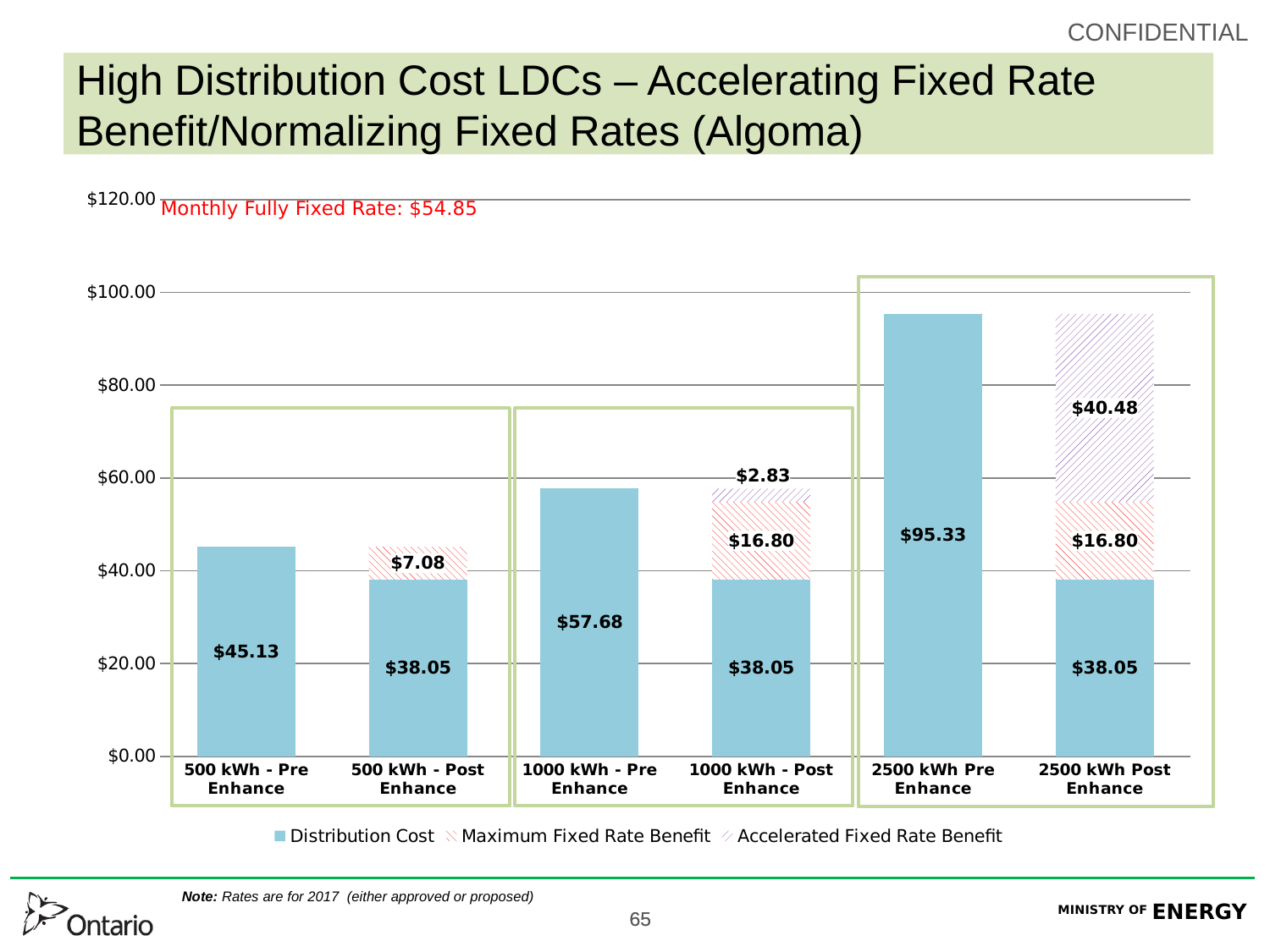

# High Distribution Cost LDCs – Accelerating Fixed Rate Benefit/Normalizing Fixed Rates (Algoma)

### Chart

| Category | Distribution Cost | Maximum Fixed Rate Benefit | Accelerated Fixed Rate Benefit |
|---|---|---|---|
| 500 kWh - Pre Enhance | 45.13 | 0.0 | 0.0 |
| 500 kWh - Post Enhance | 38.05 | 7.08 | 0.0 |
| 1000 kWh - Pre Enhance | 57.68 | 0.0 | 0.0 |
| 1000 kWh - Post Enhance | 38.05 | 16.8 | 2.83 |
| 2500 kWh Pre Enhance | 95.33 | 0.0 | 0.0 |
| 2500 kWh Post Enhance | 38.05 | 16.8 | 40.48 |
Monthly Fully Fixed Rate: $54.85

Note: Rates are for 2017  (either approved or proposed)